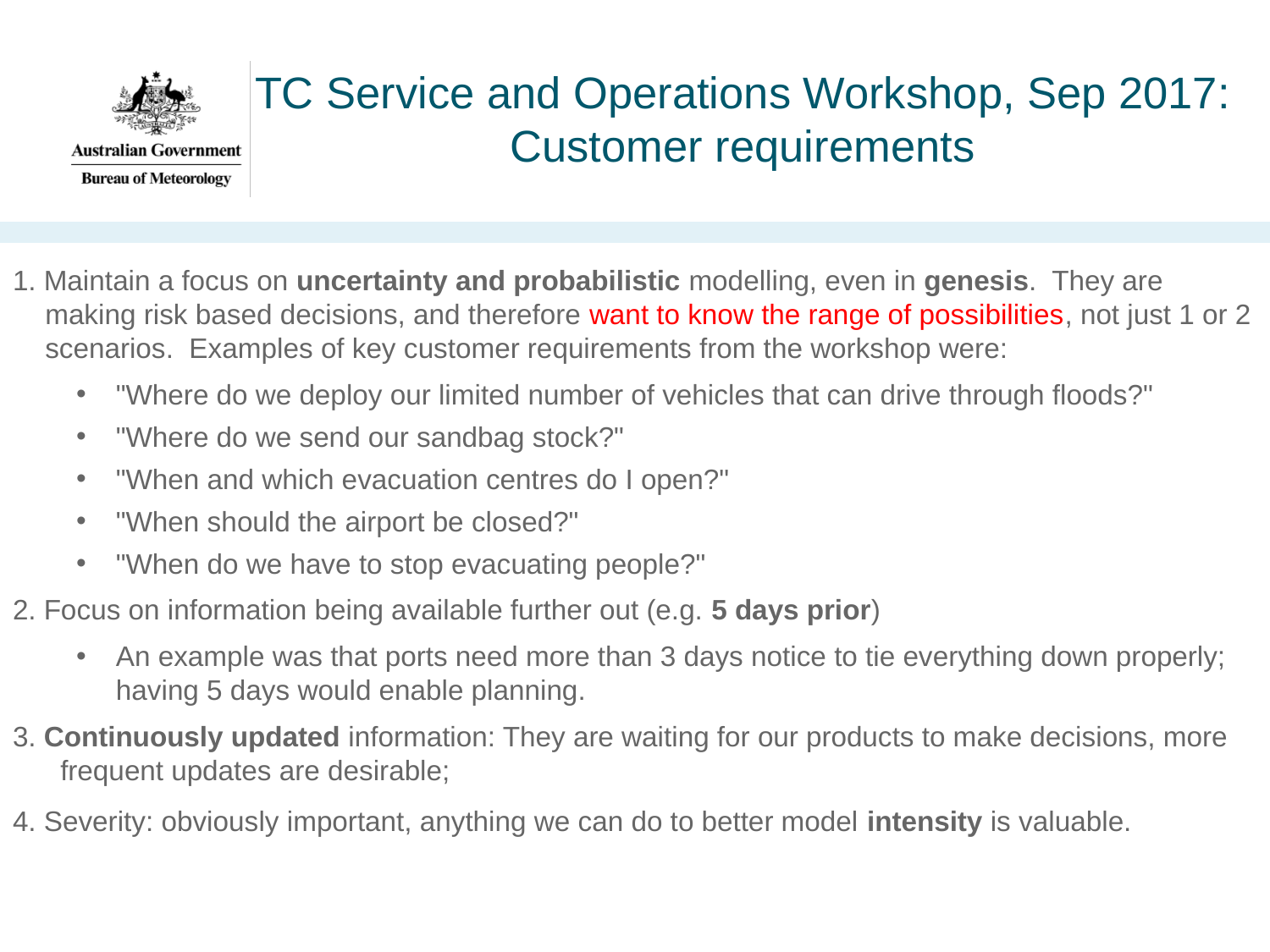

# TC Service and Operations Workshop, Sep 2017: Customer requirements
1. Maintain a focus on uncertainty and probabilistic modelling, even in genesis.  They are making risk based decisions, and therefore want to know the range of possibilities, not just 1 or 2 scenarios.  Examples of key customer requirements from the workshop were:
"Where do we deploy our limited number of vehicles that can drive through floods?"
"Where do we send our sandbag stock?"
"When and which evacuation centres do I open?"
"When should the airport be closed?"
"When do we have to stop evacuating people?"
2. Focus on information being available further out (e.g. 5 days prior)
An example was that ports need more than 3 days notice to tie everything down properly; having 5 days would enable planning.
3. Continuously updated information: They are waiting for our products to make decisions, more frequent updates are desirable;
4. Severity: obviously important, anything we can do to better model intensity is valuable.